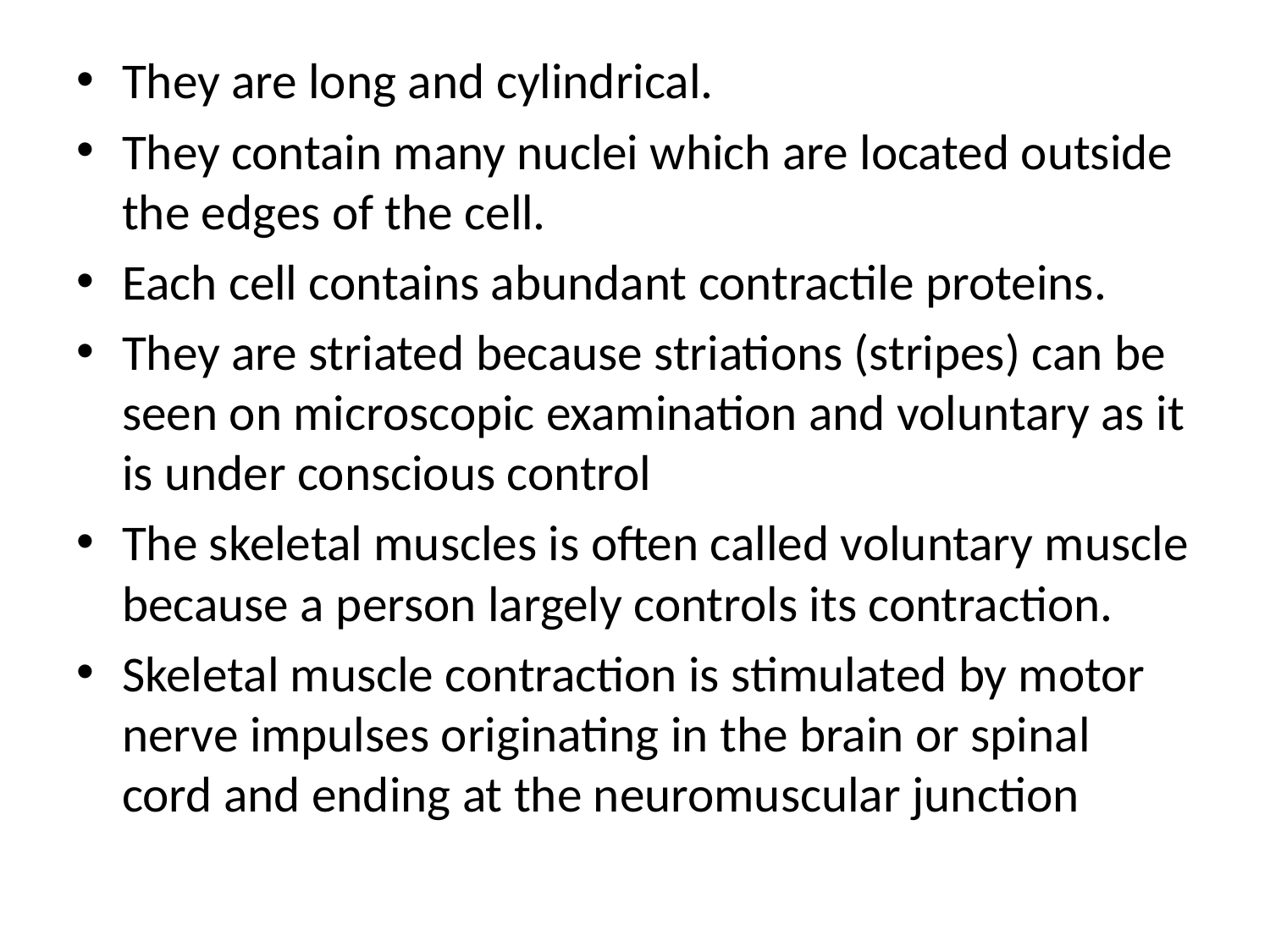

They are long and cylindrical.
They contain many nuclei which are located outside the edges of the cell.
Each cell contains abundant contractile proteins.
They are striated because striations (stripes) can be seen on microscopic examination and voluntary as it is under conscious control
The skeletal muscles is often called voluntary muscle because a person largely controls its contraction.
Skeletal muscle contraction is stimulated by motor nerve impulses originating in the brain or spinal cord and ending at the neuromuscular junction